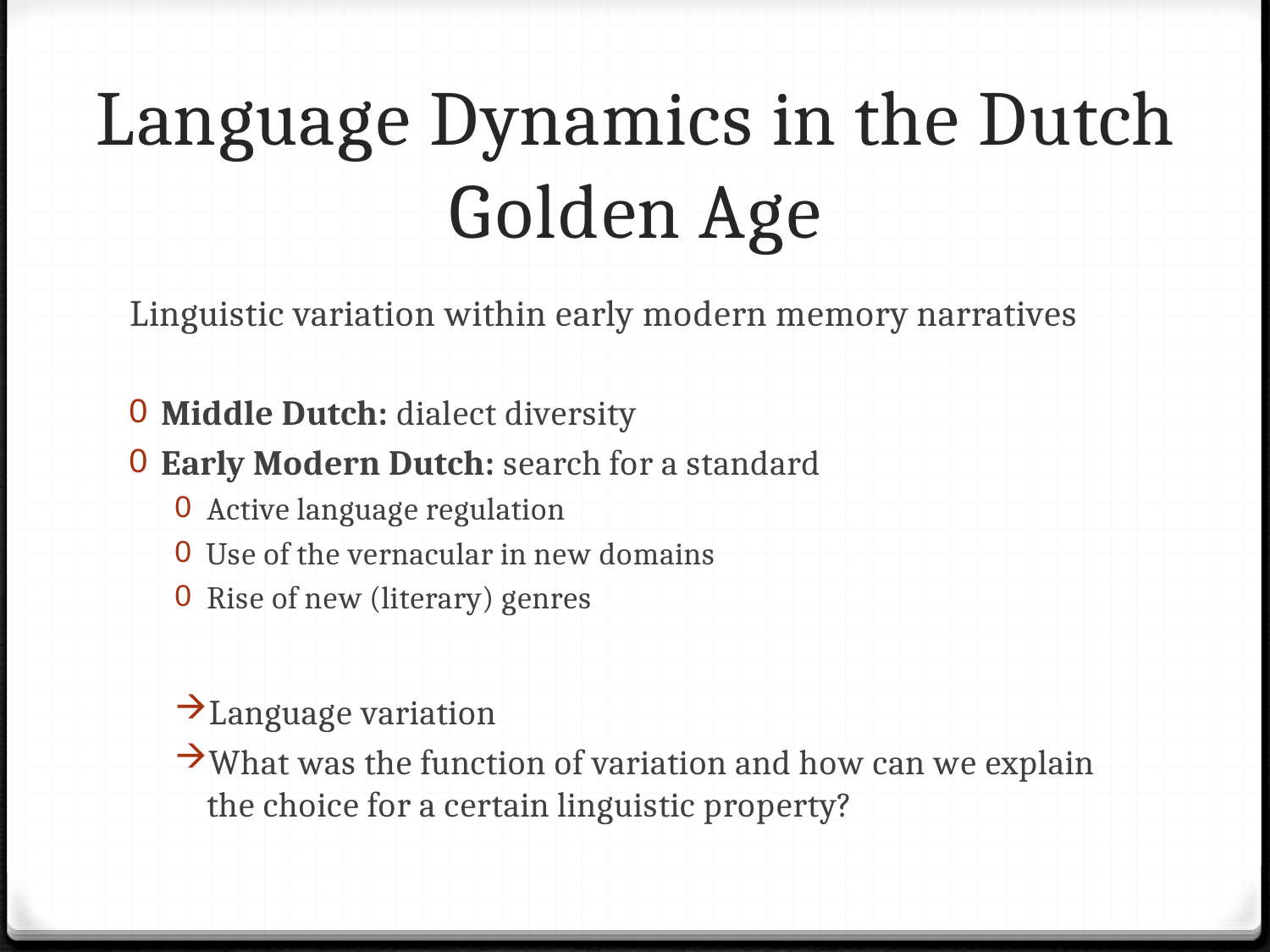

# Language Dynamics in the Dutch Golden Age
Linguistic variation within early modern memory narratives

Middle Dutch: dialect diversity
Early Modern Dutch: search for a standard
Active language regulation
Use of the vernacular in new domains
Rise of new (literary) genres

Language variation
What was the function of variation and how can we explain the choice for a certain linguistic property?